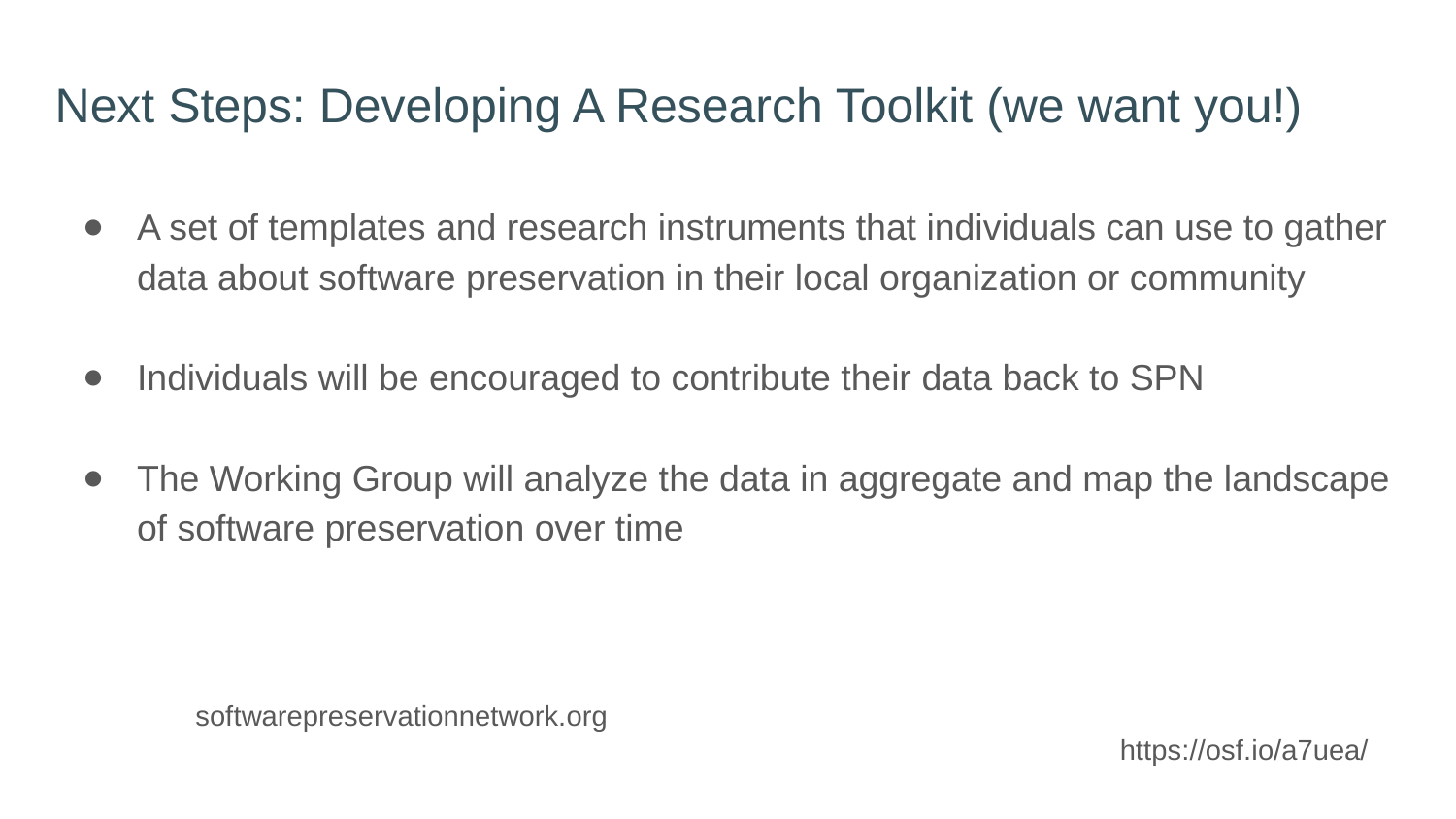

# Next Steps: Developing A Research Toolkit (we want you!)
A set of templates and research instruments that individuals can use to gather data about software preservation in their local organization or community

Individuals will be encouraged to contribute their data back to SPN

The Working Group will analyze the data in aggregate and map the landscape of software preservation over time
softwarepreservationnetwork.org                                                                                                https://osf.io/a7uea/